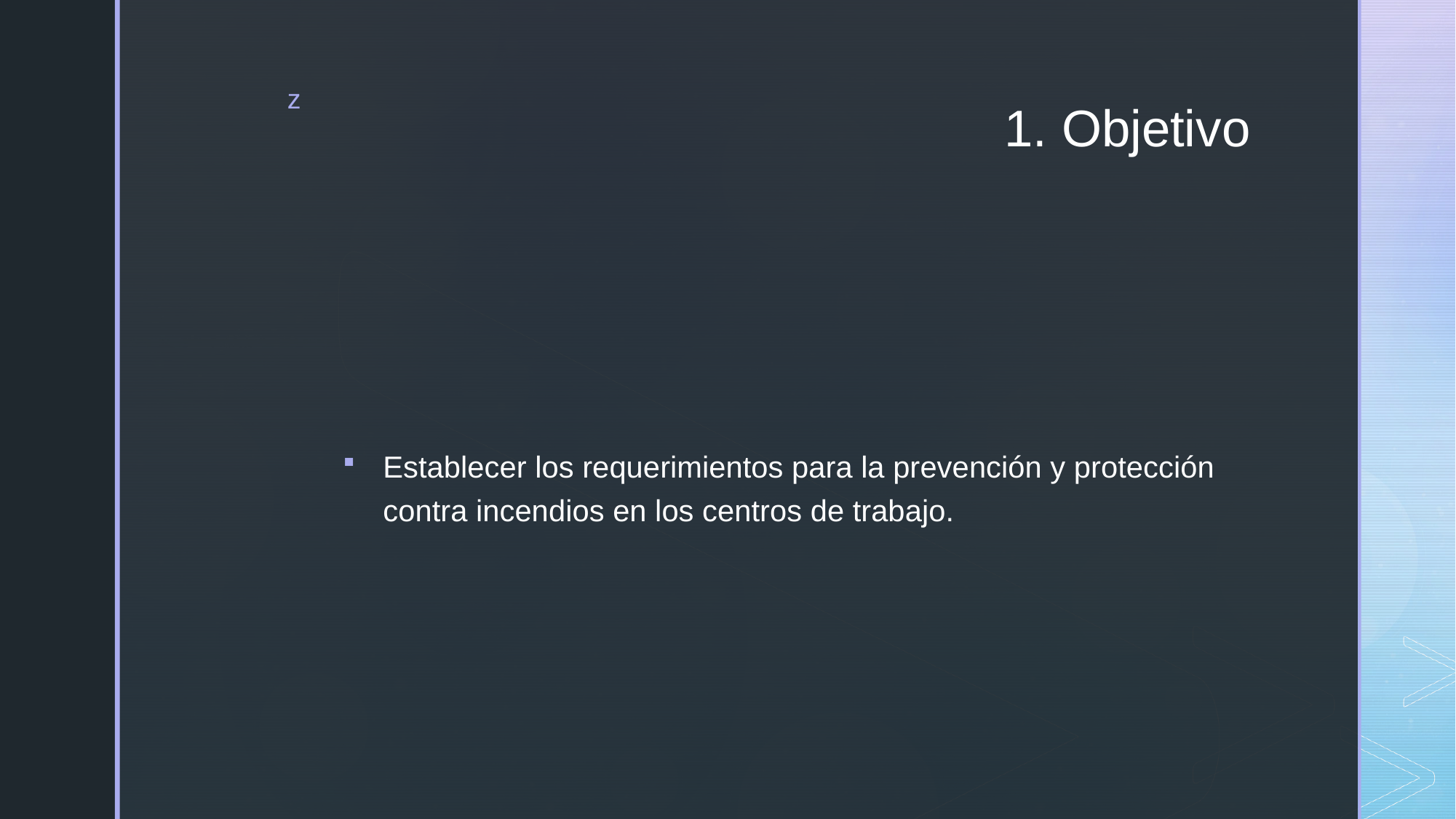

# 1. Objetivo
Establecer los requerimientos para la prevención y protección contra incendios en los centros de trabajo.